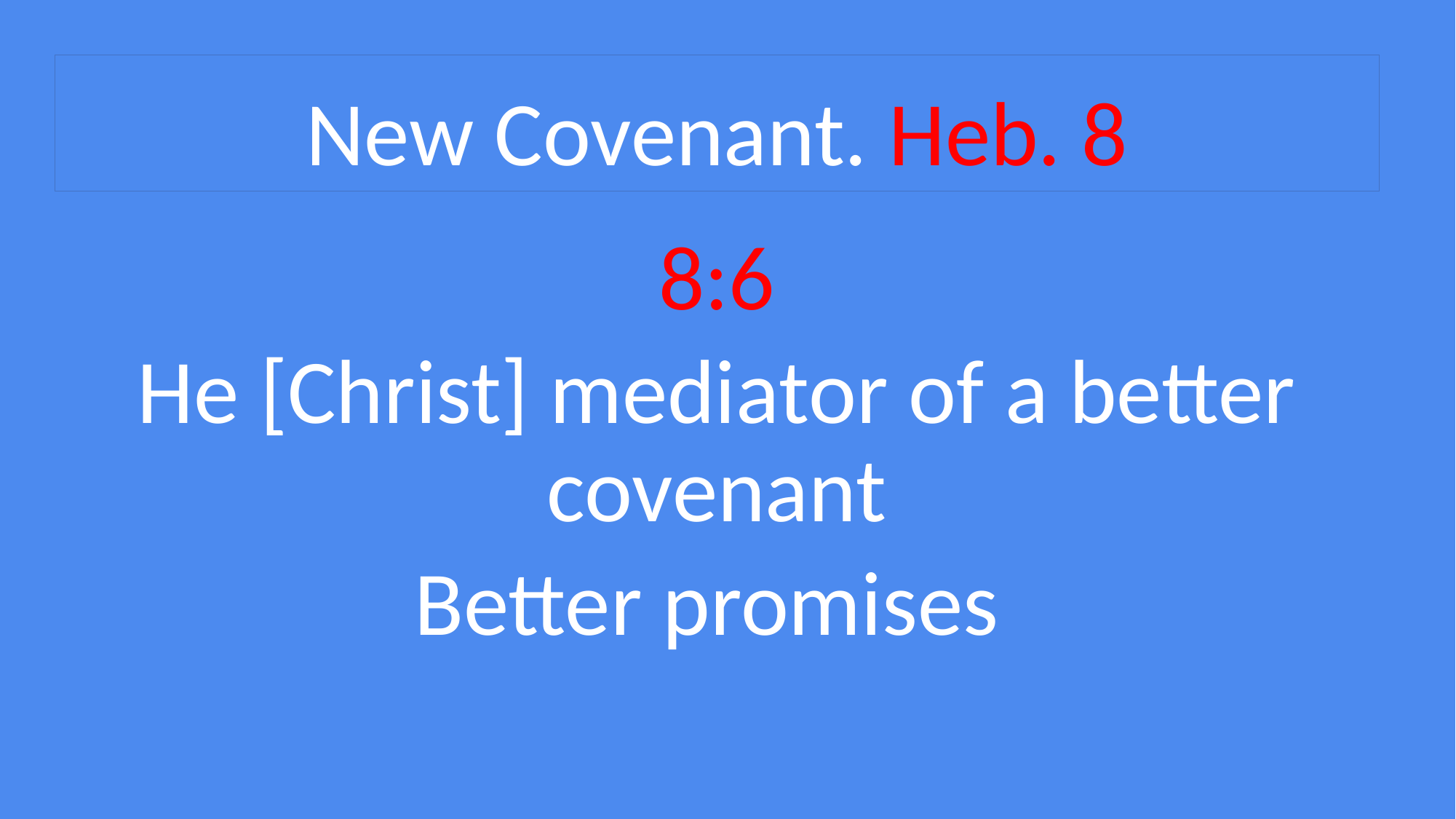

# New Covenant. Heb. 8
8:6
He [Christ] mediator of a better covenant
Better promises